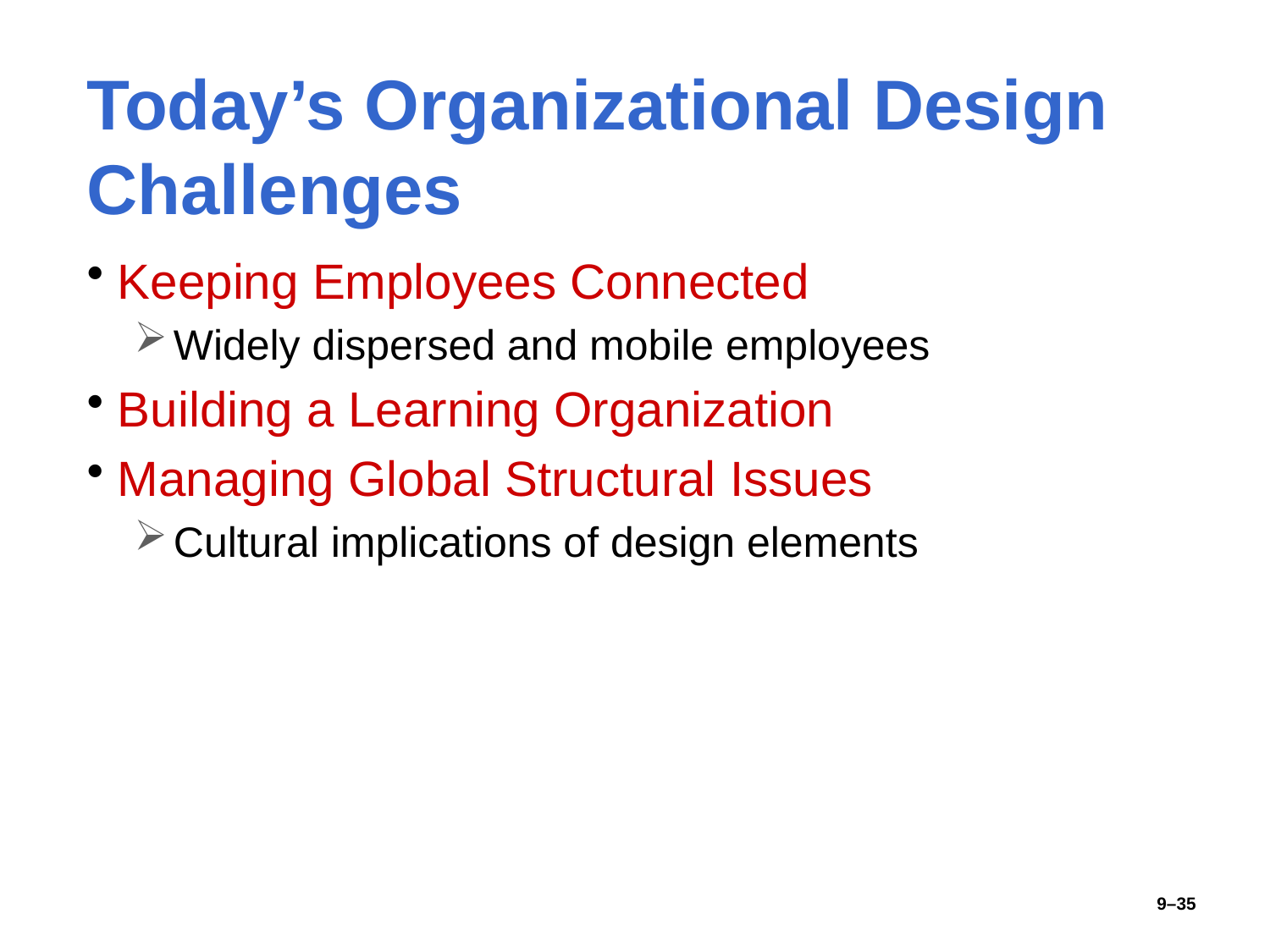

# Today’s Organizational Design Challenges
Keeping Employees Connected
Widely dispersed and mobile employees
Building a Learning Organization
Managing Global Structural Issues
Cultural implications of design elements
9–35